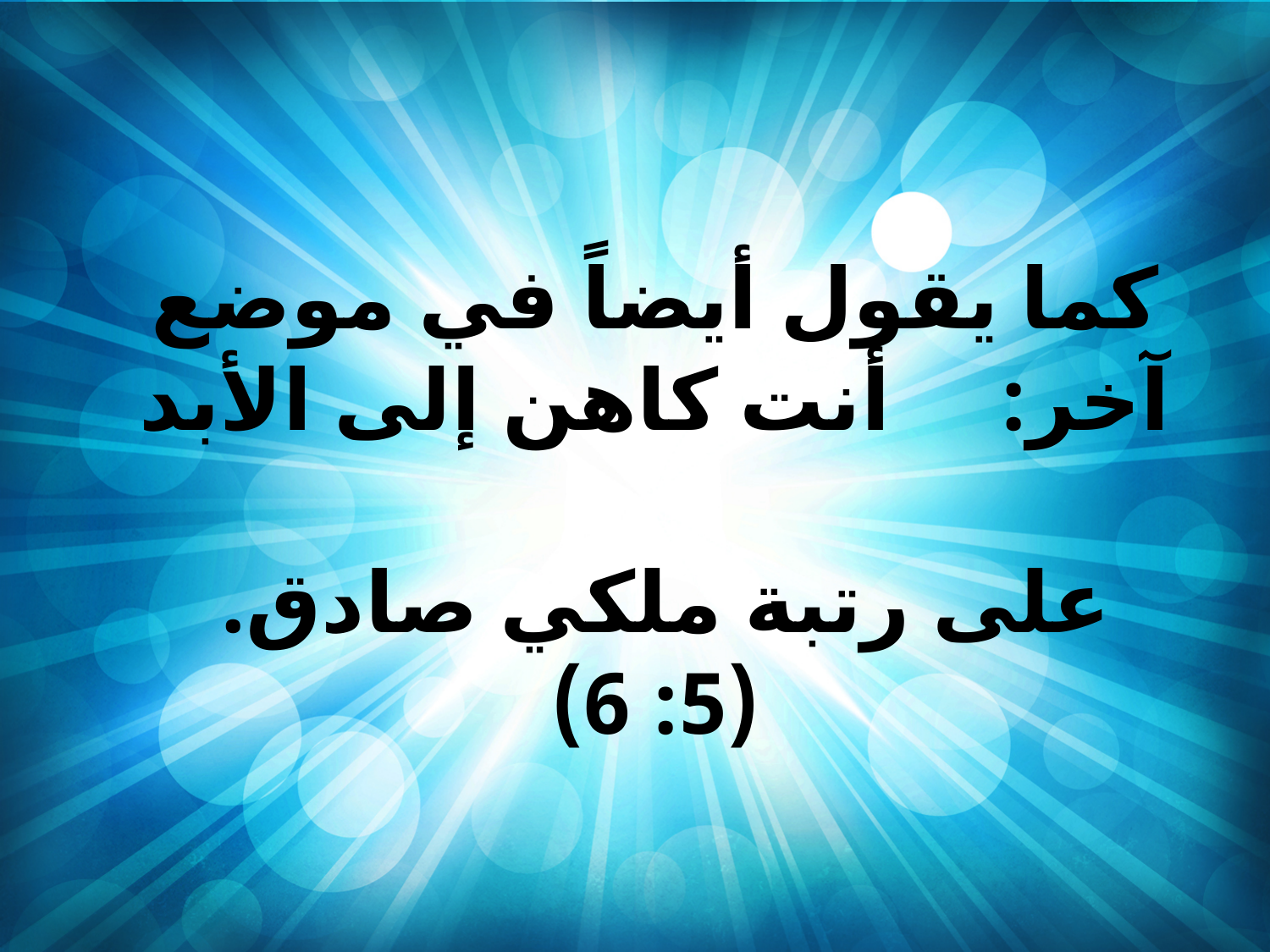

# كما يقول أيضاً في موضع آخر:     أنت كاهن إلى الأبد على رتبة ملكي صادق. (5: 6)